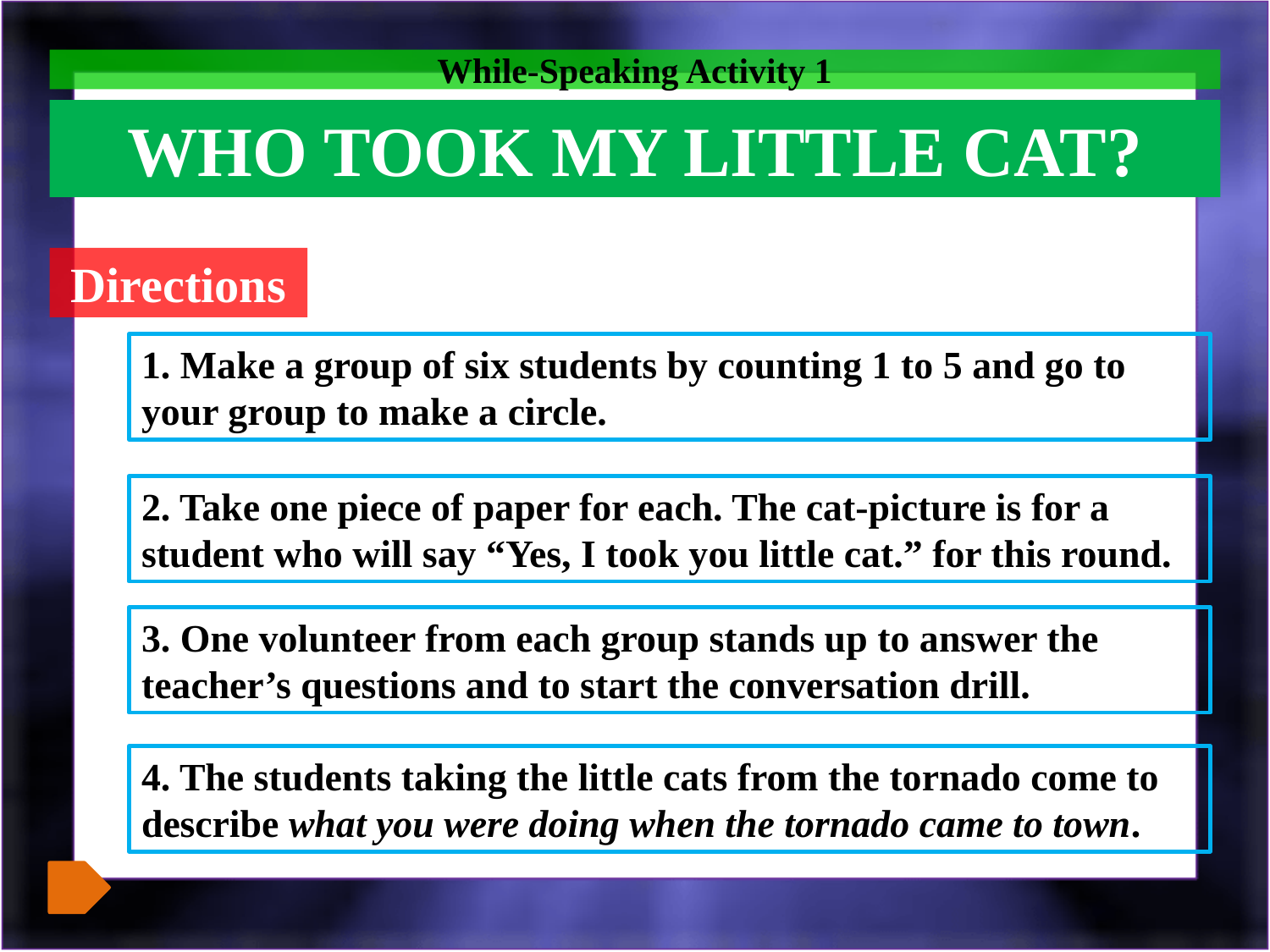

While-Speaking Activity 1
WHO TOOK MY LITTLE CAT?
Directions
1. Make a group of six students by counting 1 to 5 and go to your group to make a circle.
2. Take one piece of paper for each. The cat-picture is for a student who will say “Yes, I took you little cat.” for this round.
3. One volunteer from each group stands up to answer the teacher’s questions and to start the conversation drill.
4. The students taking the little cats from the tornado come to describe what you were doing when the tornado came to town.